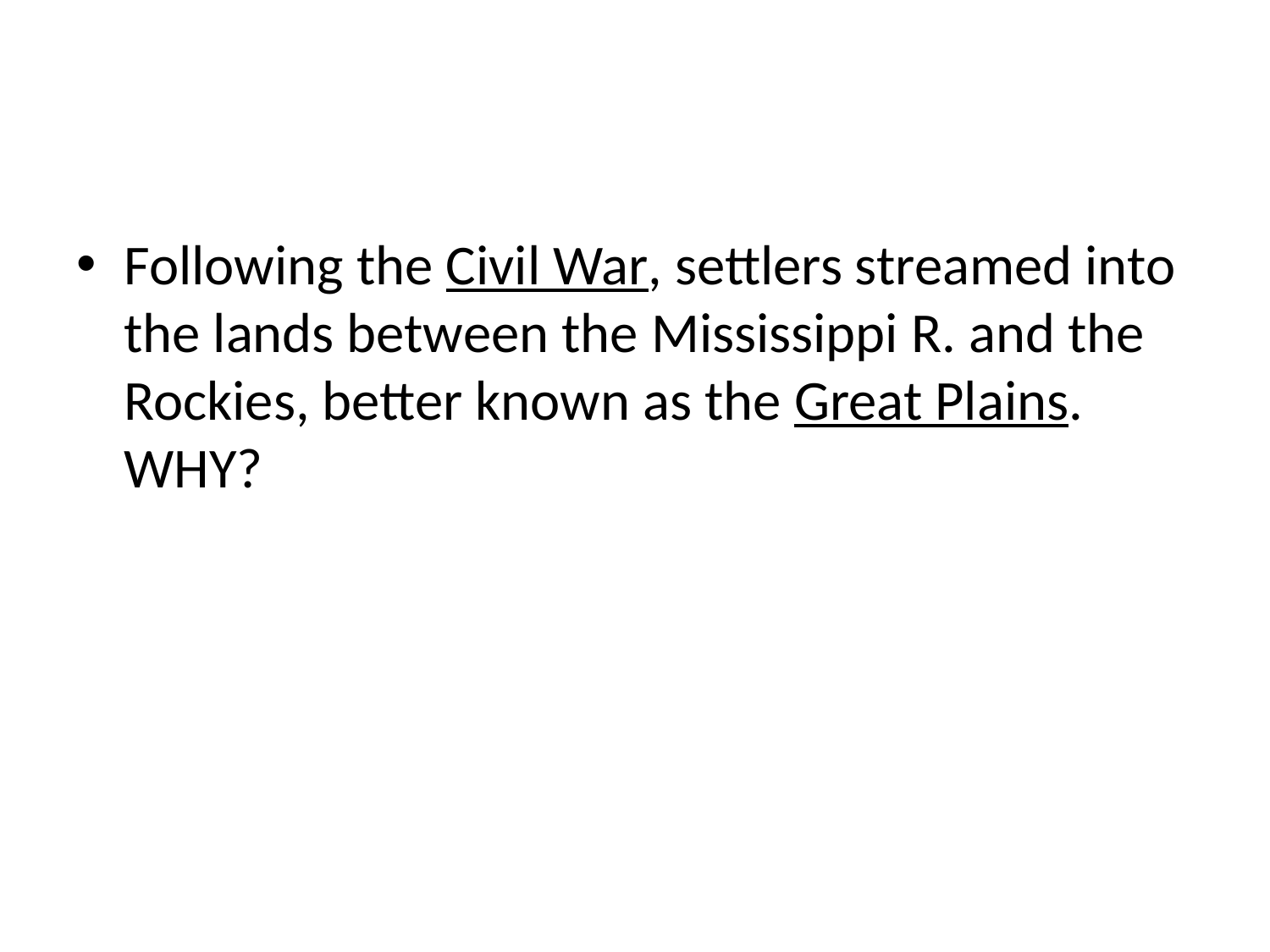

#
Following the Civil War, settlers streamed into the lands between the Mississippi R. and the Rockies, better known as the Great Plains.  WHY?